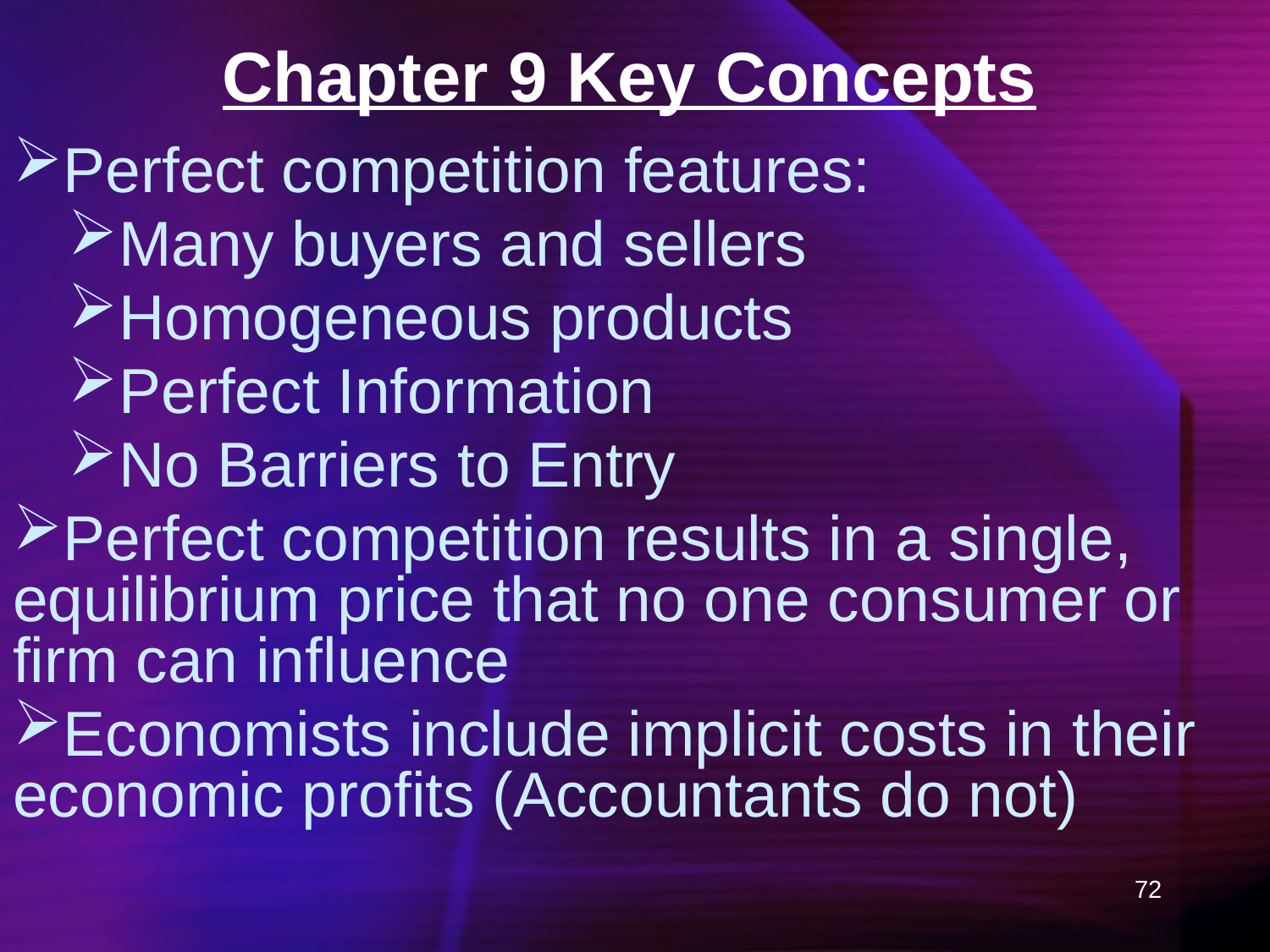

# Chapter 9 Key Concepts
Perfect competition features:
Many buyers and sellers
Homogeneous products
Perfect Information
No Barriers to Entry
Perfect competition results in a single, equilibrium price that no one consumer or firm can influence
Economists include implicit costs in their economic profits (Accountants do not)

72